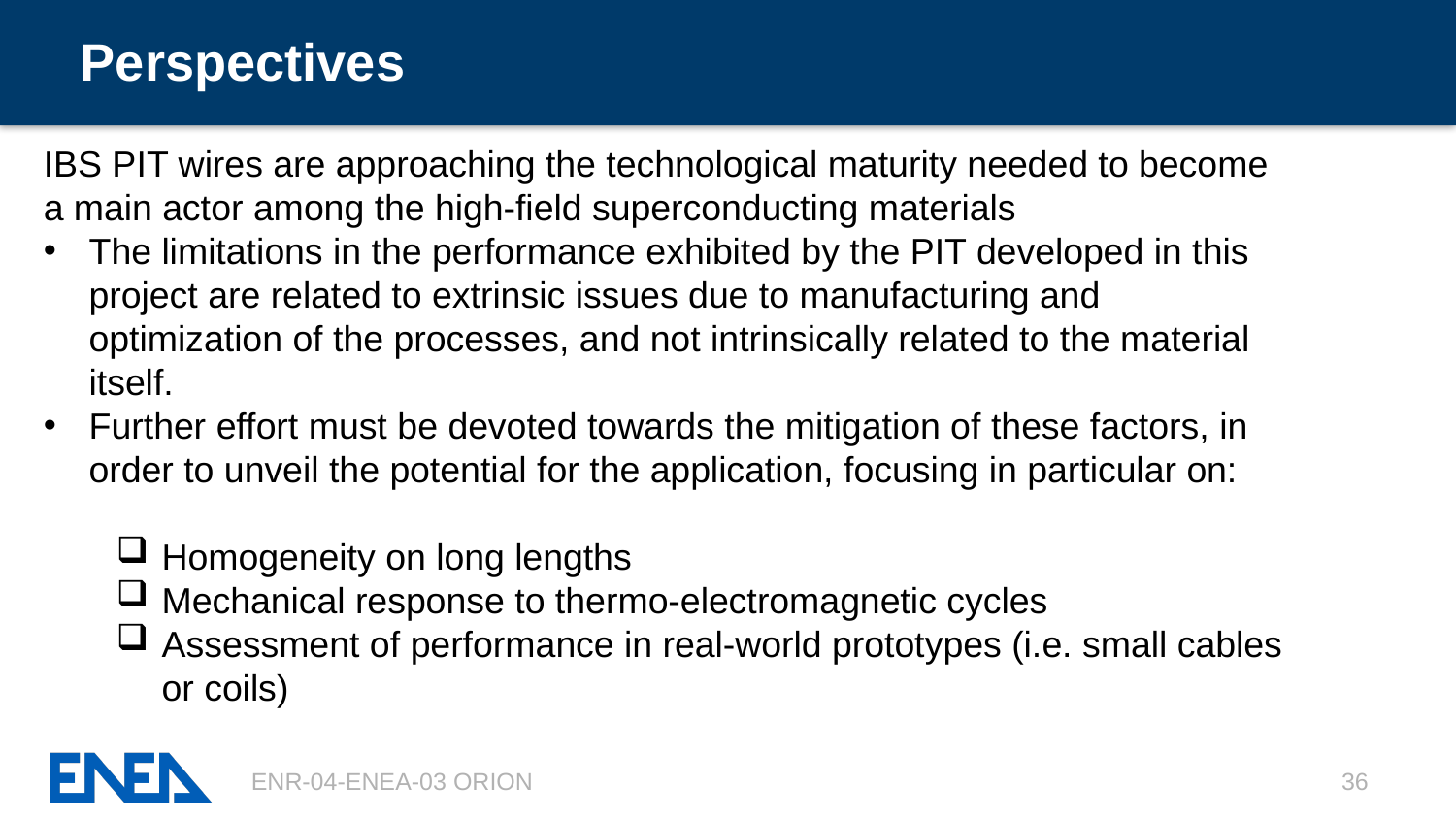

# Perspectives
IBS PIT wires are approaching the technological maturity needed to become a main actor among the high-field superconducting materials
The limitations in the performance exhibited by the PIT developed in this project are related to extrinsic issues due to manufacturing and optimization of the processes, and not intrinsically related to the material itself.
Further effort must be devoted towards the mitigation of these factors, in order to unveil the potential for the application, focusing in particular on:

Homogeneity on long lengths
Mechanical response to thermo-electromagnetic cycles
Assessment of performance in real-world prototypes (i.e. small cables or coils)

ENR-04-ENEA-03 ORION
36